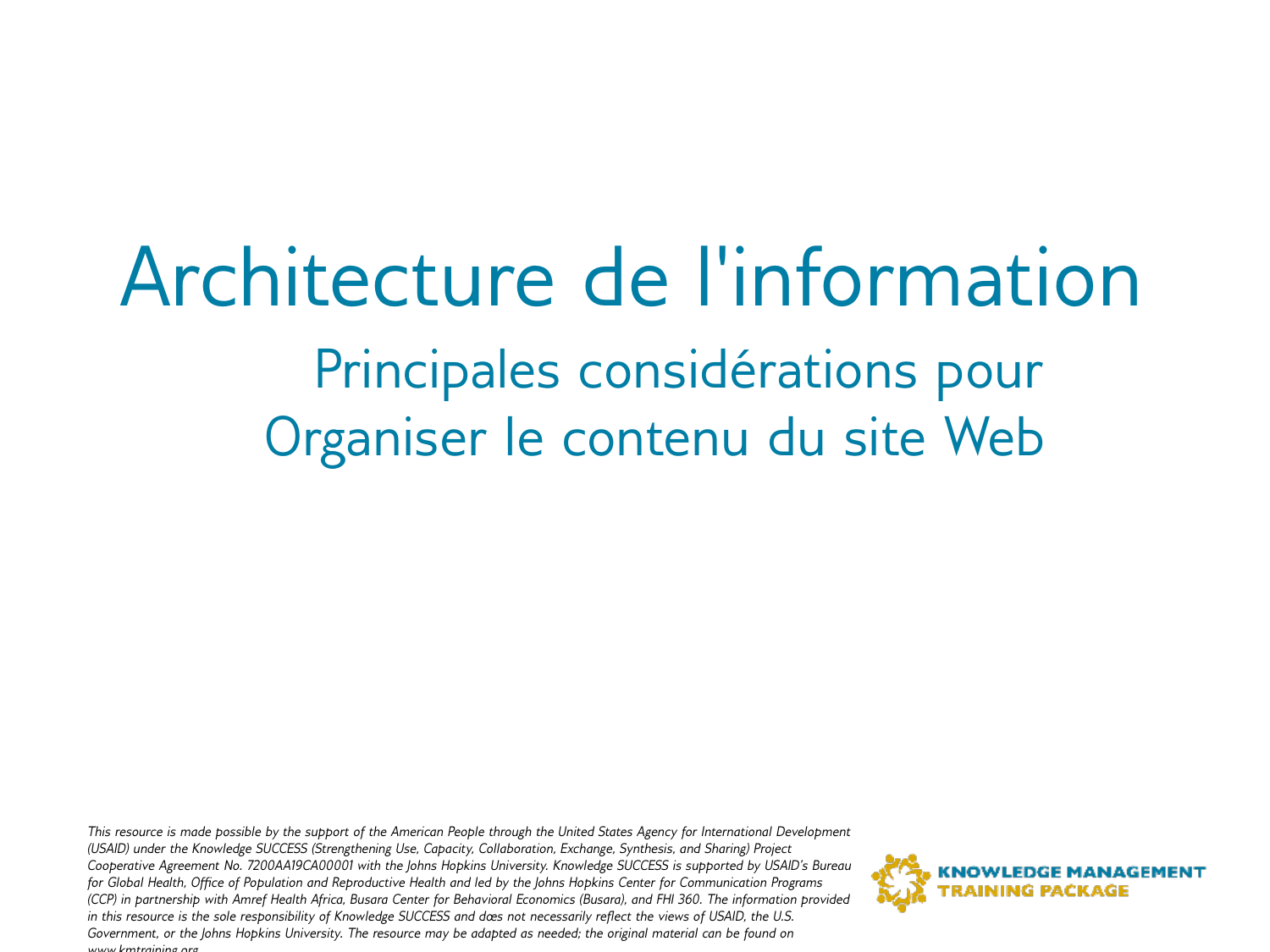

# Architecture de l'information
Principales considérations pour
Organiser le contenu du site Web